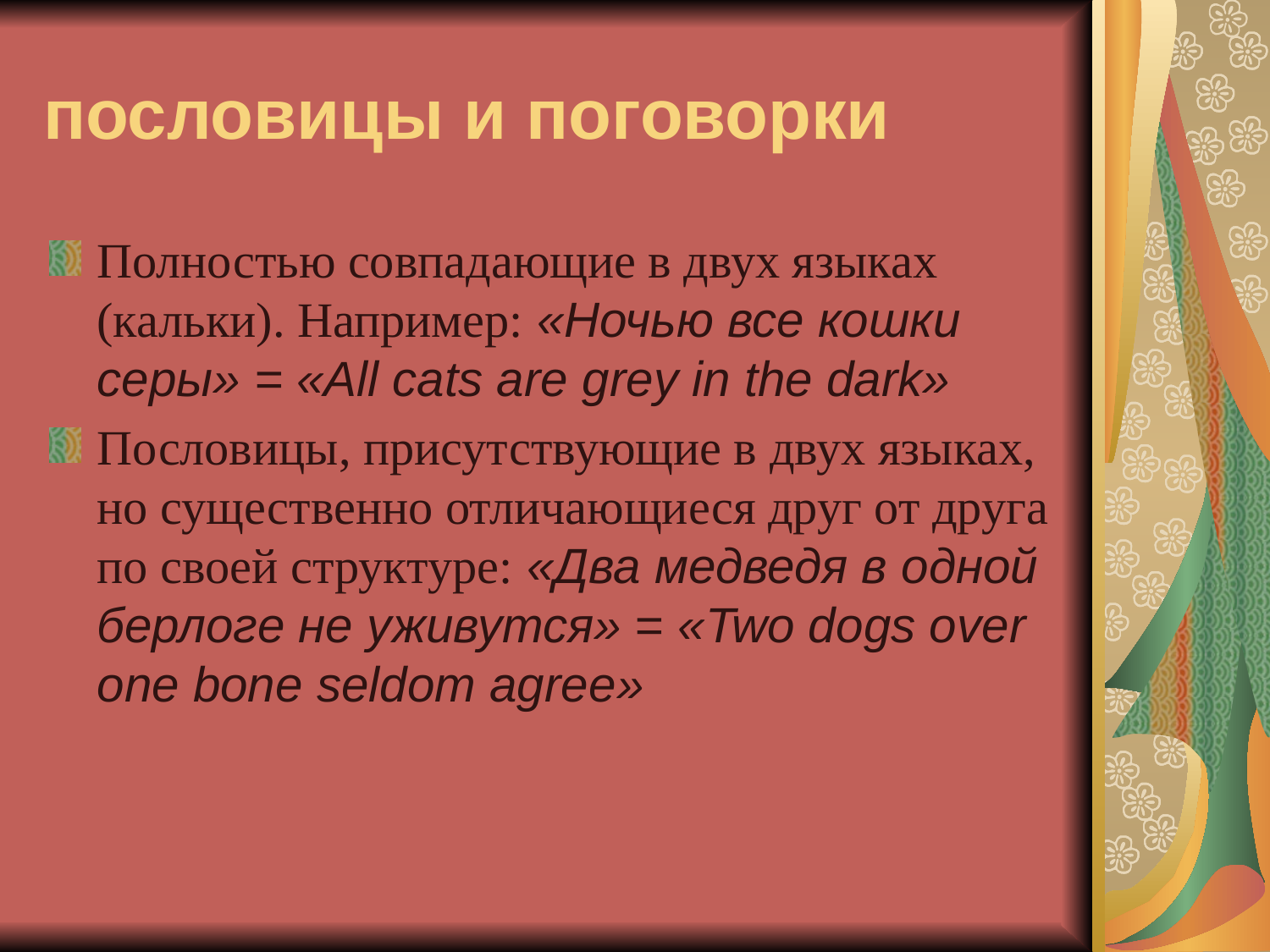

# пословицы и поговорки
Полностью совпадающие в двух языках (кальки). Например: «Ночью все кошки серы» = «All cats are grey in the dark»
Пословицы, присутствующие в двух языках, но существенно отличающиеся друг от друга по своей структуре: «Два медведя в одной берлоге не уживутся» = «Two dogs over one bone seldom agree»